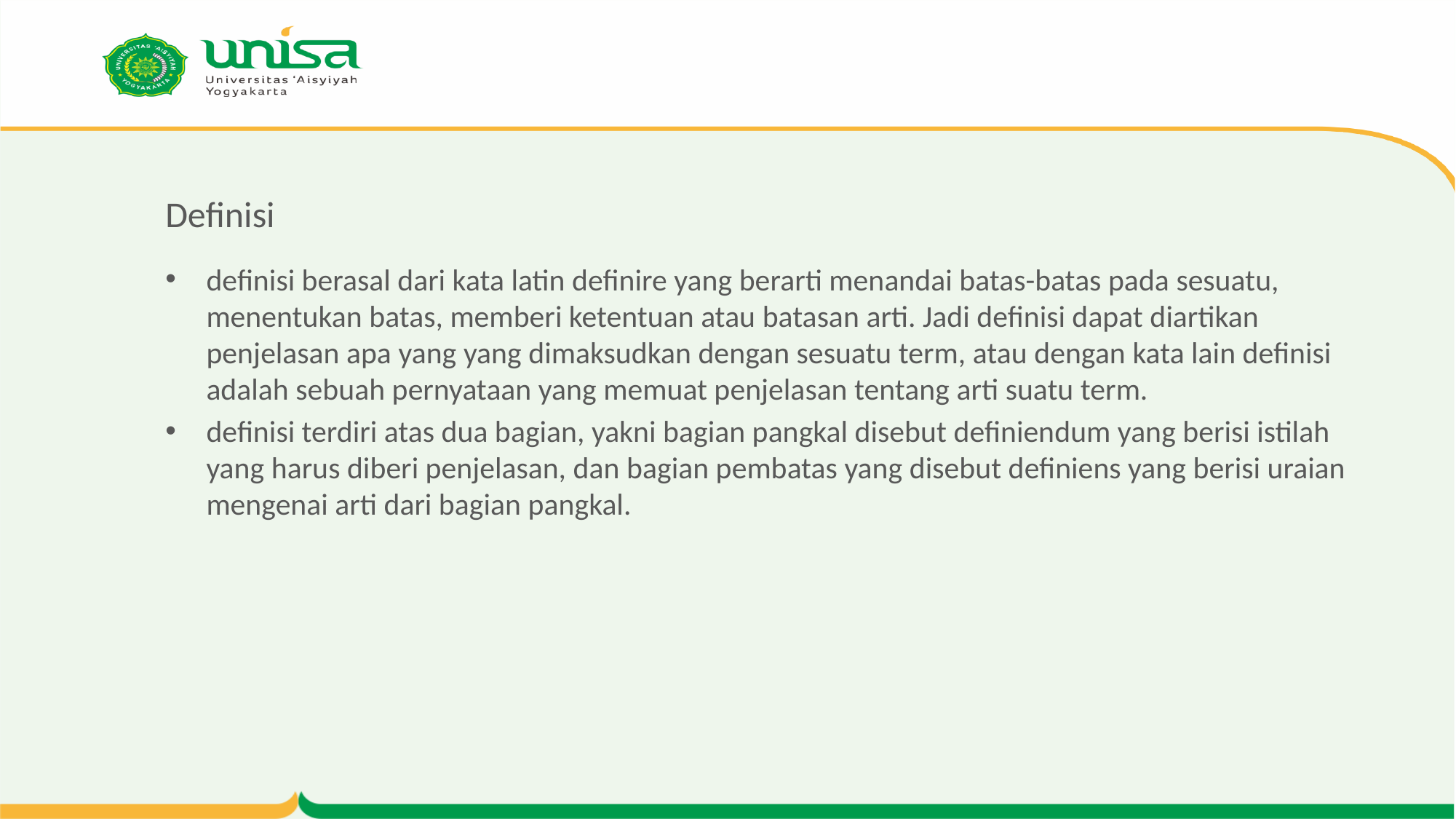

# Definisi
definisi berasal dari kata latin definire yang berarti menandai batas-batas pada sesuatu, menentukan batas, memberi ketentuan atau batasan arti. Jadi definisi dapat diartikan penjelasan apa yang yang dimaksudkan dengan sesuatu term, atau dengan kata lain definisi adalah sebuah pernyataan yang memuat penjelasan tentang arti suatu term.
definisi terdiri atas dua bagian, yakni bagian pangkal disebut definiendum yang berisi istilah yang harus diberi penjelasan, dan bagian pembatas yang disebut definiens yang berisi uraian mengenai arti dari bagian pangkal.